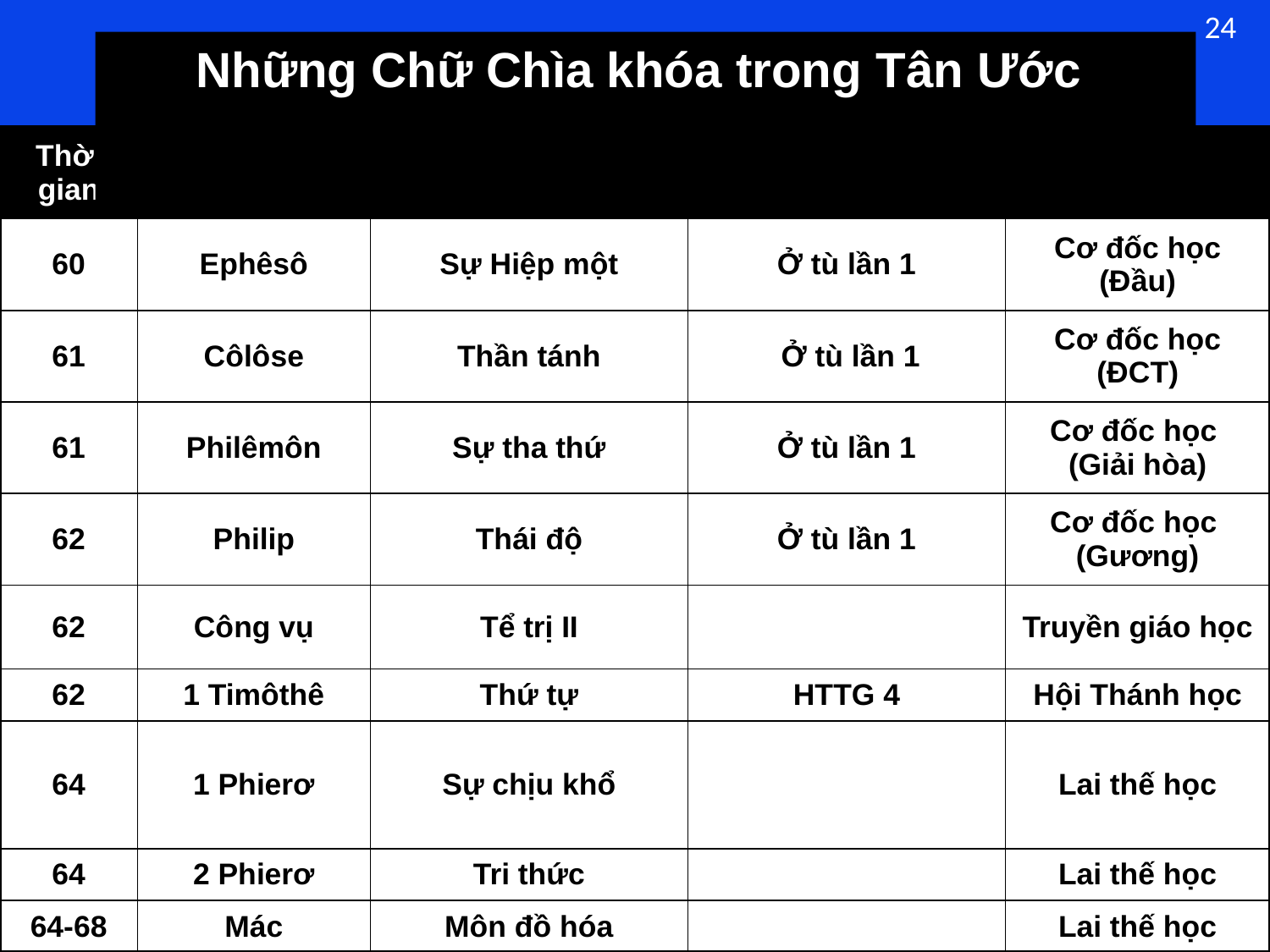

24
Những Chữ Chìa khóa trong Tân Ước
| Thời gian | Sách | Chữ chìa khóa | Sứ đồ Phao-lô | Tín lý |
| --- | --- | --- | --- | --- |
| 60 | Ephêsô | Sự Hiệp một | Ở tù lần 1 | Cơ đốc học (Đầu) |
| 61 | Côlôse | Thần tánh | Ở tù lần 1 | Cơ đốc học (ĐCT) |
| 61 | Philêmôn | Sự tha thứ | Ở tù lần 1 | Cơ đốc học (Giải hòa) |
| 62 | Philip | Thái độ | Ở tù lần 1 | Cơ đốc học (Gương) |
| 62 | Công vụ | Tể trị II |  | Truyền giáo học |
| 62 | 1 Timôthê | Thứ tự | HTTG 4 | Hội Thánh học |
| 64 | 1 Phierơ | Sự chịu khổ |  | Lai thế học |
| 64 | 2 Phierơ | Tri thức |  | Lai thế học |
| 64-68 | Mác | Môn đồ hóa |  | Lai thế học |